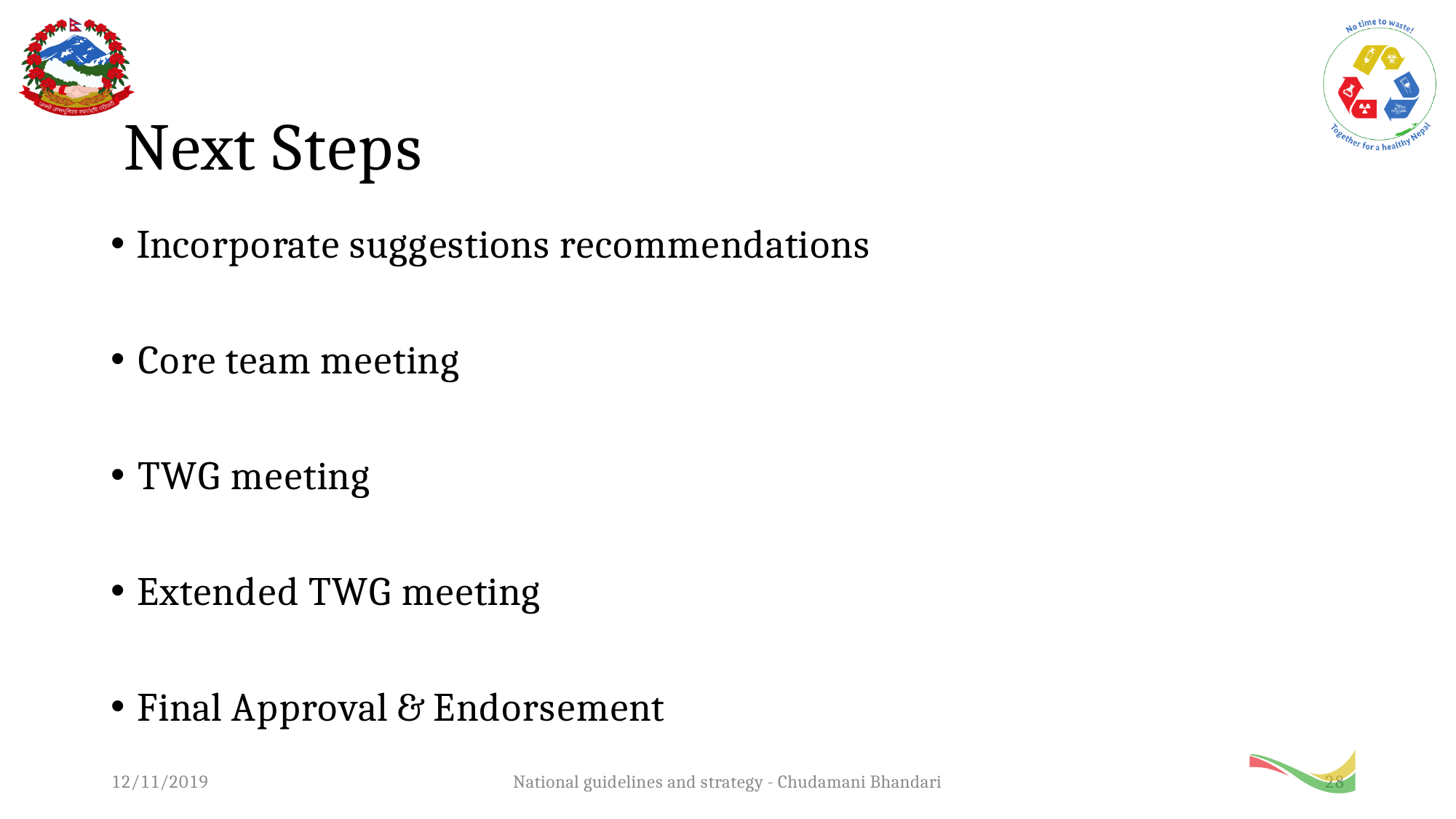

# Next Steps
Incorporate suggestions recommendations

Core team meeting

TWG meeting

Extended TWG meeting

Final Approval & Endorsement

12/11/2019
National guidelines and strategy - Chudamani Bhandari
28